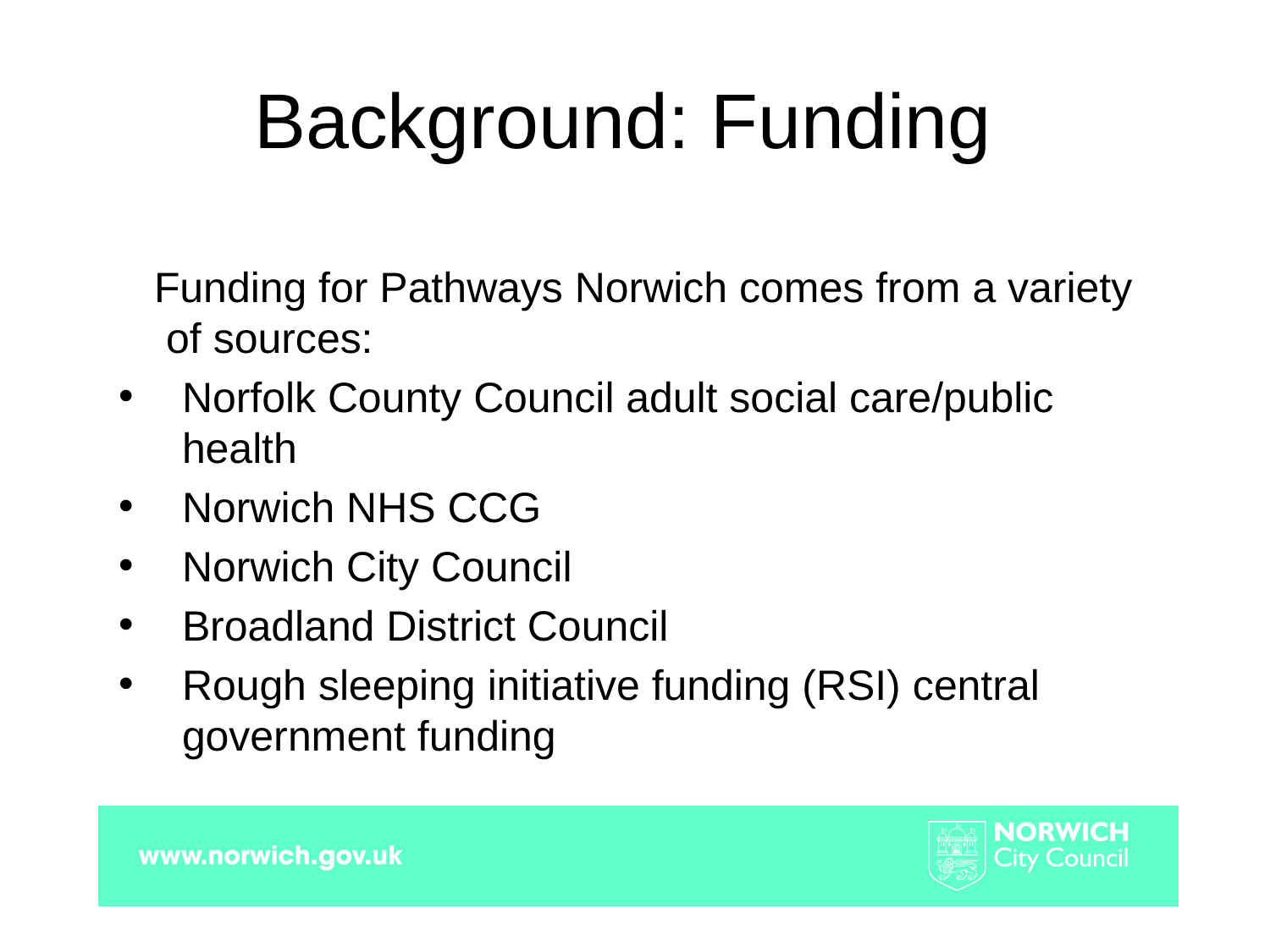

# Background: Funding
   Funding for Pathways Norwich comes from a variety of sources:
Norfolk County Council adult social care/public health
Norwich NHS CCG
Norwich City Council
Broadland District Council
Rough sleeping initiative funding (RSI) central government funding